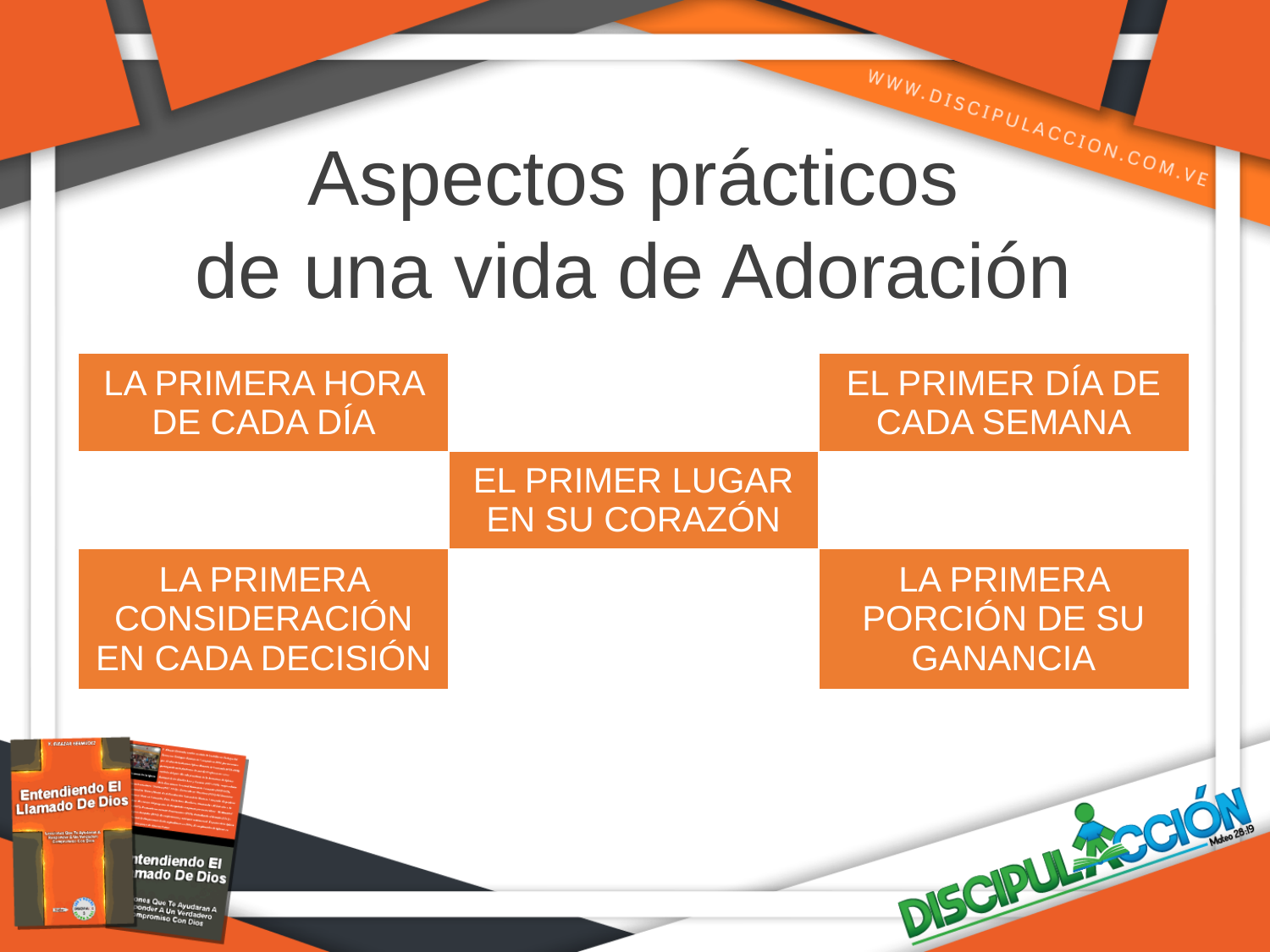

Aspectos prácticos
de una vida de Adoración
| LA PRIMERA HORA DE CADA DÍA |  | EL PRIMER DÍA DE CADA SEMANA |
| --- | --- | --- |
|  | EL PRIMER LUGAR EN SU CORAZÓN |  |
| LA PRIMERA CONSIDERACIÓN EN CADA DECISIÓN |  | LA PRIMERA PORCIÓN DE SU GANANCIA |